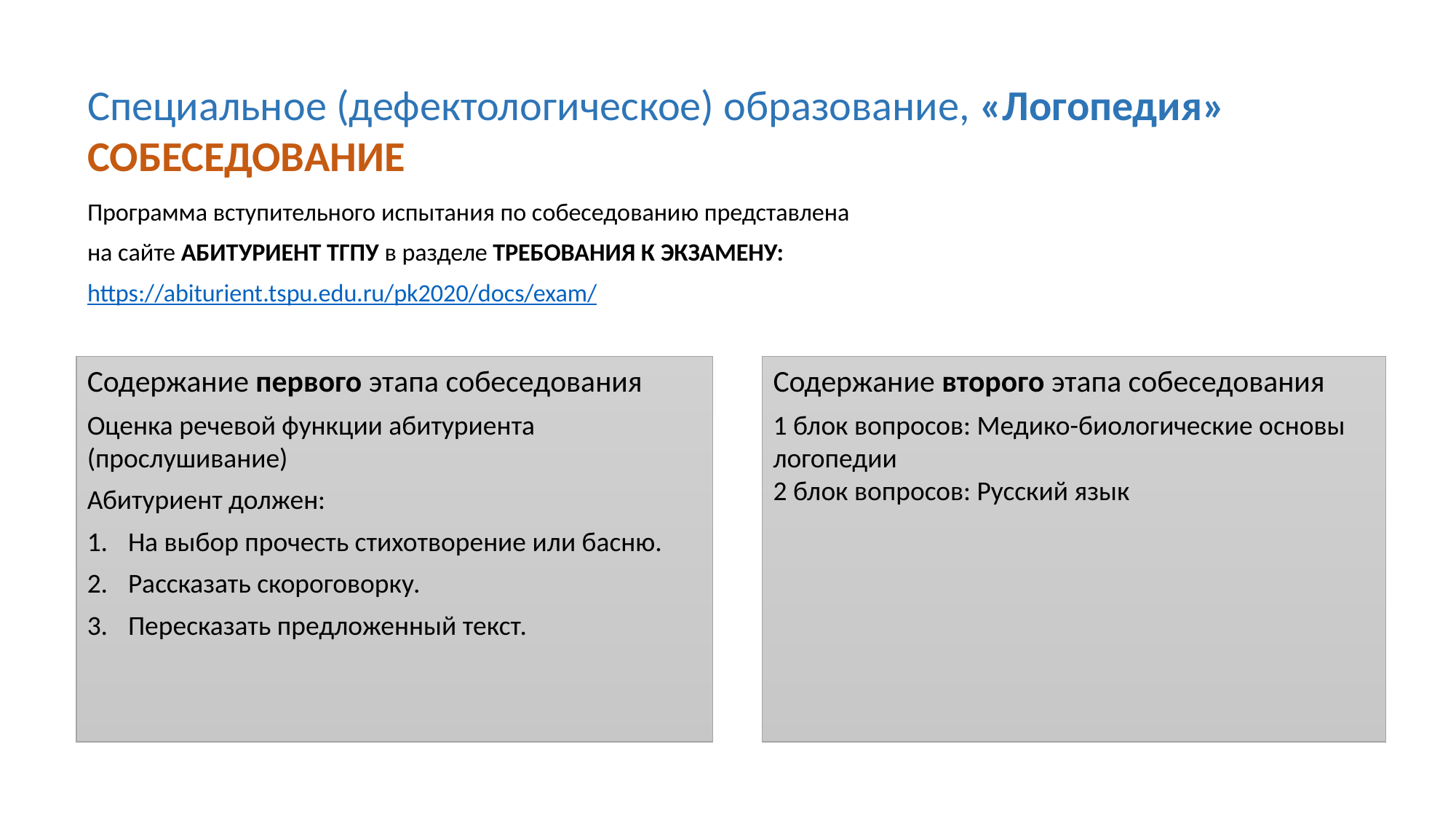

# Специальное (дефектологическое) образование, «Логопедия» СОБЕСЕДОВАНИЕ
Программа вступительного испытания по собеседованию представлена
на сайте АБИТУРИЕНТ ТГПУ в разделе ТРЕБОВАНИЯ К ЭКЗАМЕНУ:
https://abiturient.tspu.edu.ru/pk2020/docs/exam/

Содержание первого этапа собеседования
Оценка речевой функции абитуриента (прослушивание)
Абитуриент должен:
На выбор прочесть стихотворение или басню.
Рассказать скороговорку.
Пересказать предложенный текст.
Содержание второго этапа собеседования
1 блок вопросов: Медико-биологические основы логопедии
2 блок вопросов: Русский язык